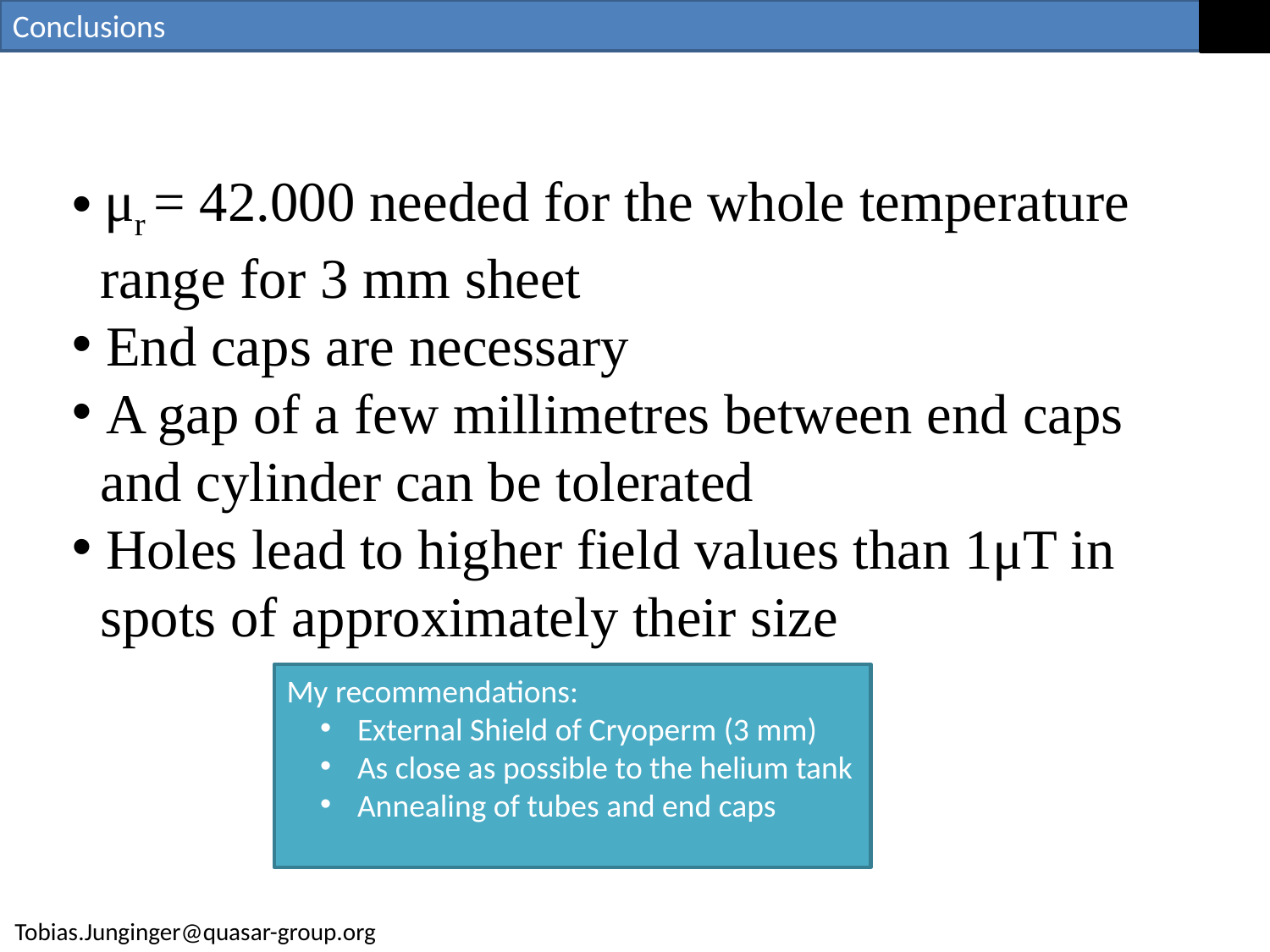

Conclusions

 μr = 42.000 needed for the whole temperature
  range for 3 mm sheet
 End caps are necessary
 A gap of a few millimetres between end caps
  and cylinder can be tolerated
 Holes lead to higher field values than 1μT in
  spots of approximately their size
My recommendations:
 External Shield of Cryoperm (3 mm)
 As close as possible to the helium tank
 Annealing of tubes and end caps

Tobias.Junginger@quasar-group.org